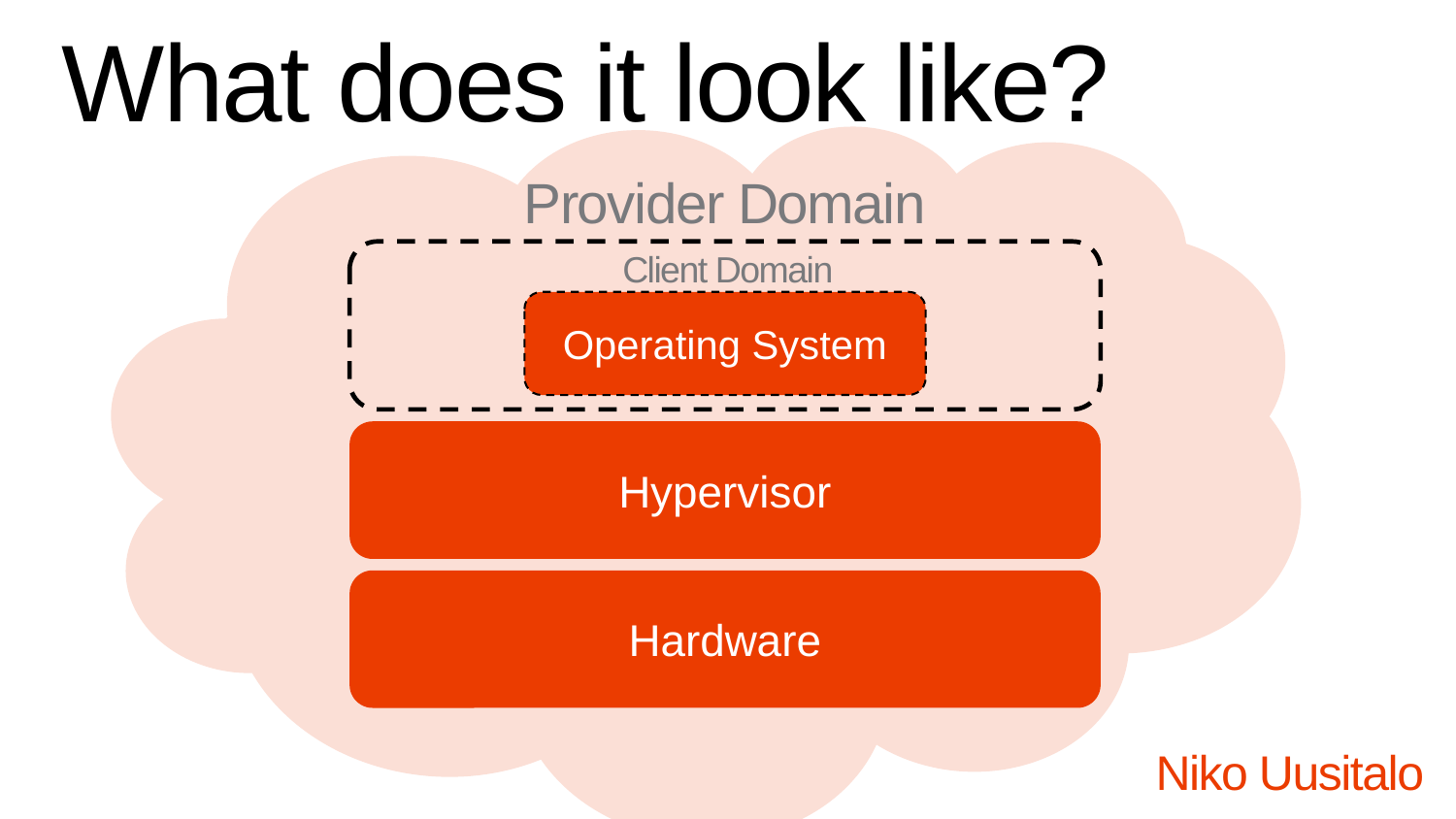

# What does it look like?

Provider Domain

Client Domain
Operating System
Hypervisor
Hardware